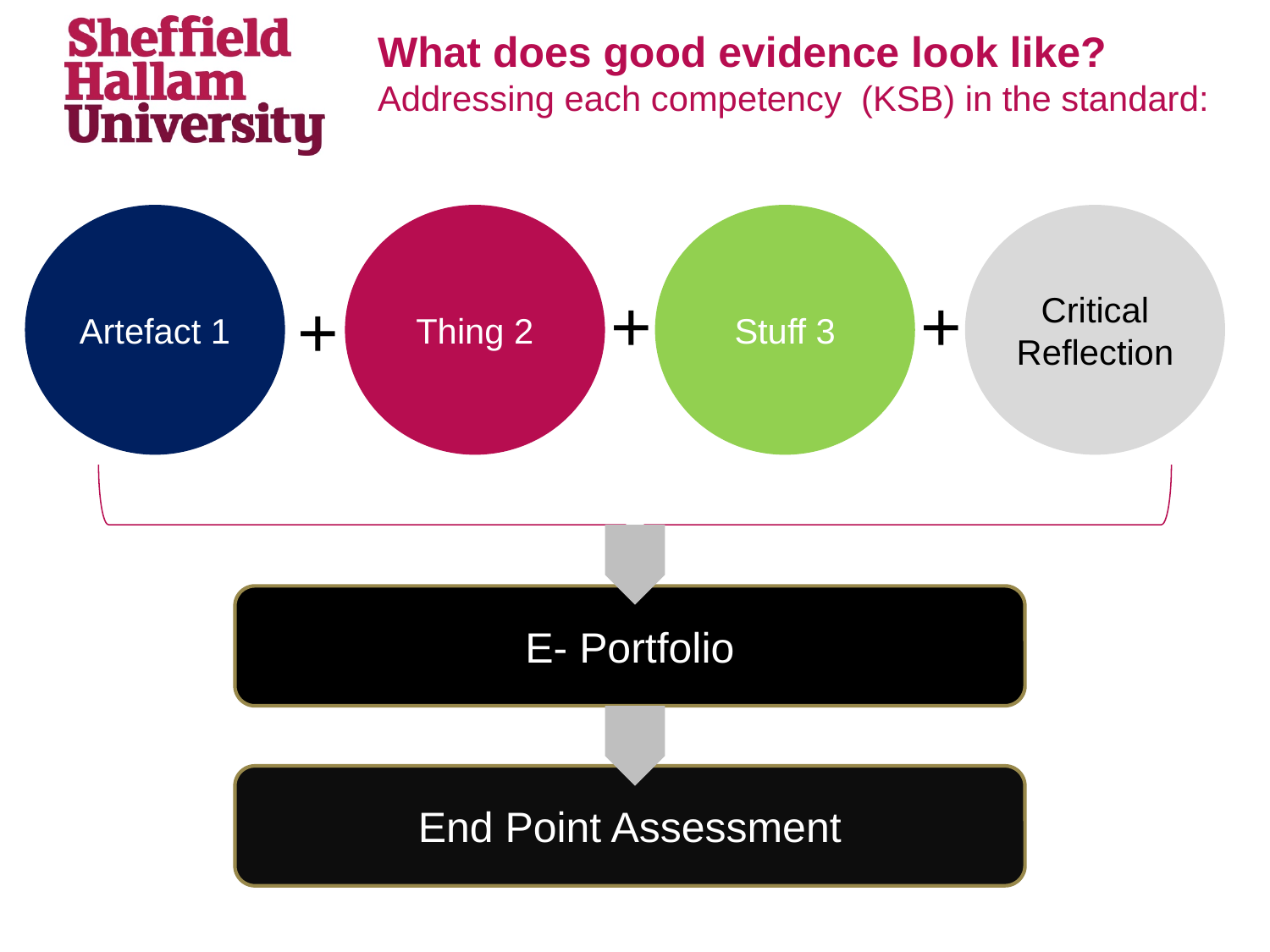

# What does good evidence look like? Addressing each competency  (KSB) in the standard:
Artefact 1
Thing 2
Stuff 3
Critical Reflection
+
+
+

E- Portfolio

End Point Assessment